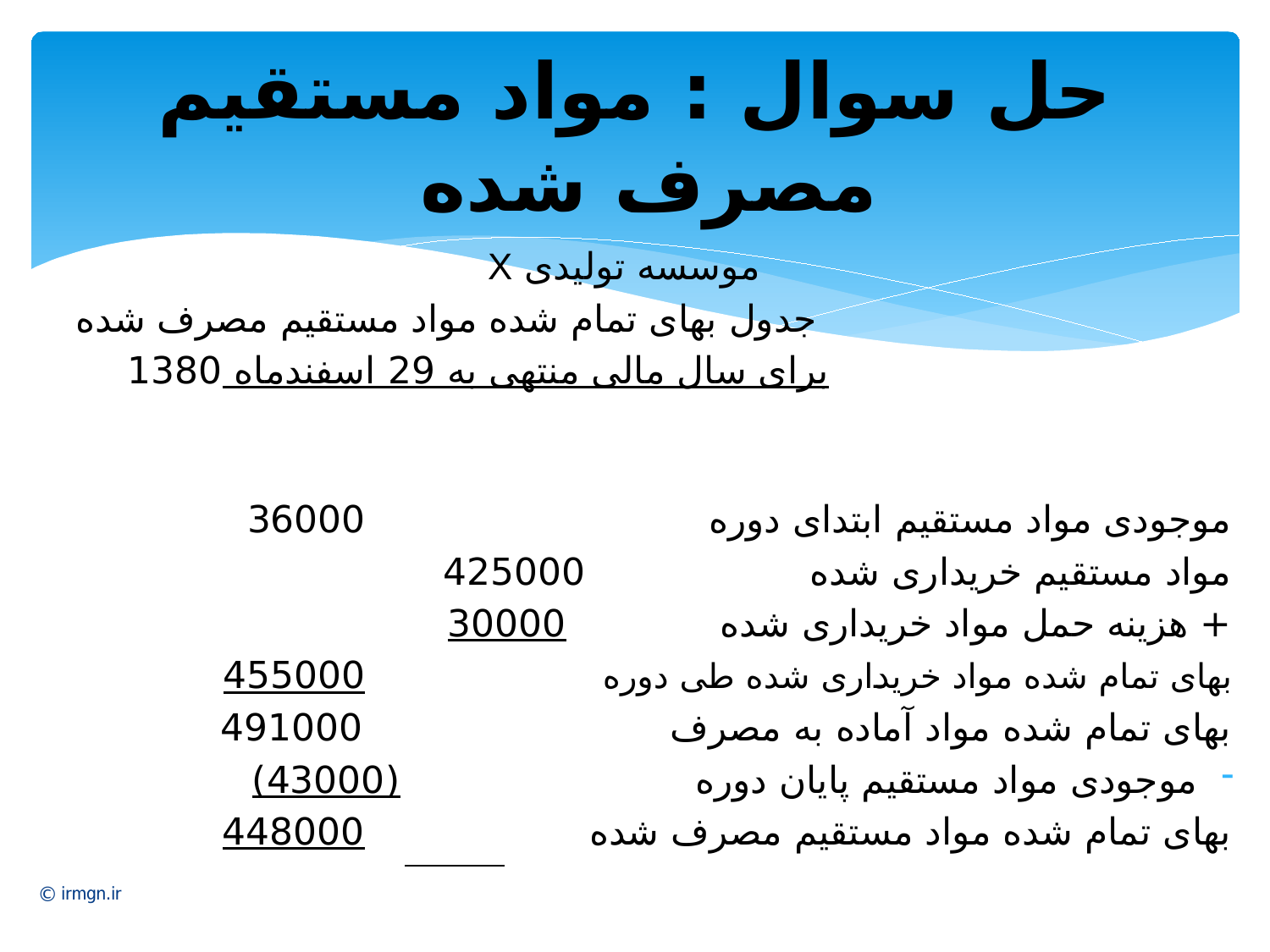

# حل سوال : مواد مستقیم مصرف شده
 موسسه تولیدی X
                                   جدول بهای تمام شده مواد مستقیم مصرف شده
                                  برای سال مالی منتهی به 29 اسفندماه 1380

موجودی مواد مستقیم ابتدای دوره                             36000
مواد مستقیم خریداری شده                   425000
+ هزینه حمل مواد خریداری شده             30000
بهای تمام شده مواد خریداری شده طی دوره                      455000
بهای تمام شده مواد آماده به مصرف                          491000
موجودی مواد مستقیم پایان دوره                         (43000)
بهای تمام شده مواد مستقیم مصرف شده                   448000

© irmgn.ir